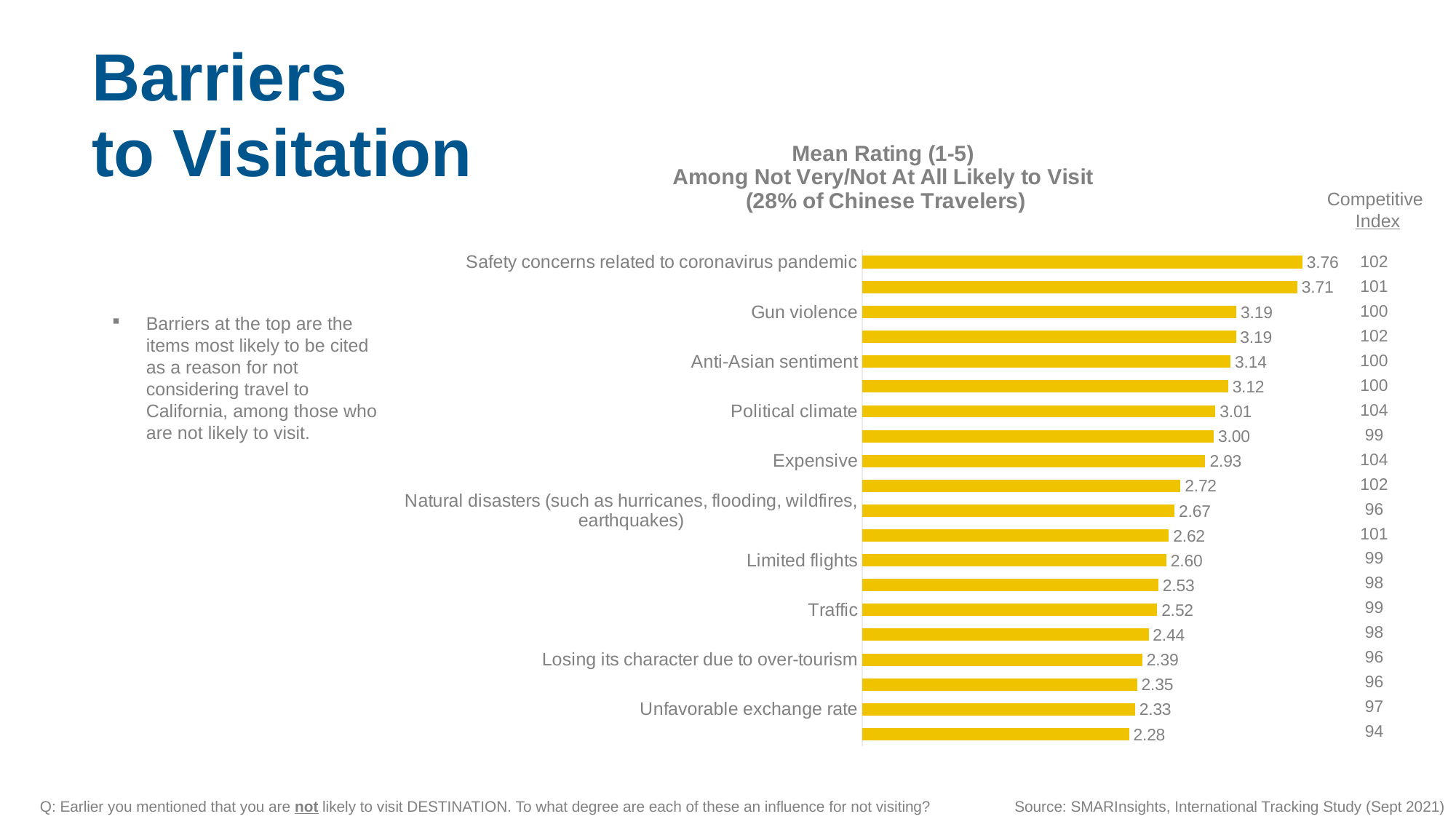

Barriers
to Visitation

### Chart: Mean Rating (1-5) Among Not Very/Not At All Likely to Visit (28% of Chinese Travelers)

| Category | Column1 |
|---|---|
| Safety concerns related to coronavirus pandemic | 3.7555629387202716 |
| Travel restrictions related to coronavirus | 3.711172908593225 |
| Gun violence | 3.193447298450076 |
| Dangerous | 3.1884731764682033 |
| Anti-Asian sentiment | 3.1427818485640415 |
| Crime | 3.121494905679232 |
| Political climate | 3.012575138753364 |
| Racial prejudice and hate | 2.9999472916728758 |
| Expensive | 2.9273787223042915 |
| Hard to get to | 2.716005141848237 |
| Natural disasters (such as hurricanes, flooding, wildfires, earthquakes) | 2.665416722744243 |
| Unwelcoming | 2.616774163887312 |
| Limited flights | 2.5954101902204596 |
| Homelessness | 2.5266928058561025 |
| Traffic | 2.516217565694354 |
| Crowded | 2.443271975055028 |
| Losing its character due to over-tourism | 2.3893593671448143 |
| Overdeveloped | 2.345690930269756 |
| Unfavorable exchange rate | 2.3273673679554086 |
| Too touristy | 2.2761992443262855 |
Competitive
Index
| 102 |
| --- |
| 101 |
| 100 |
| 102 |
| 100 |
| 100 |
| 104 |
| 99 |
| 104 |
| 102 |
| 96 |
| 101 |
| 99 |
| 98 |
| 99 |
| 98 |
| 96 |
| 96 |
| 97 |
| 94 |
Barriers at the top are the items most likely to be cited as a reason for not considering travel to California, among those who are not likely to visit.

Q: Earlier you mentioned that you are not likely to visit DESTINATION. To what degree are each of these an influence for not visiting?

Source: SMARInsights, International Tracking Study (Sept 2021)